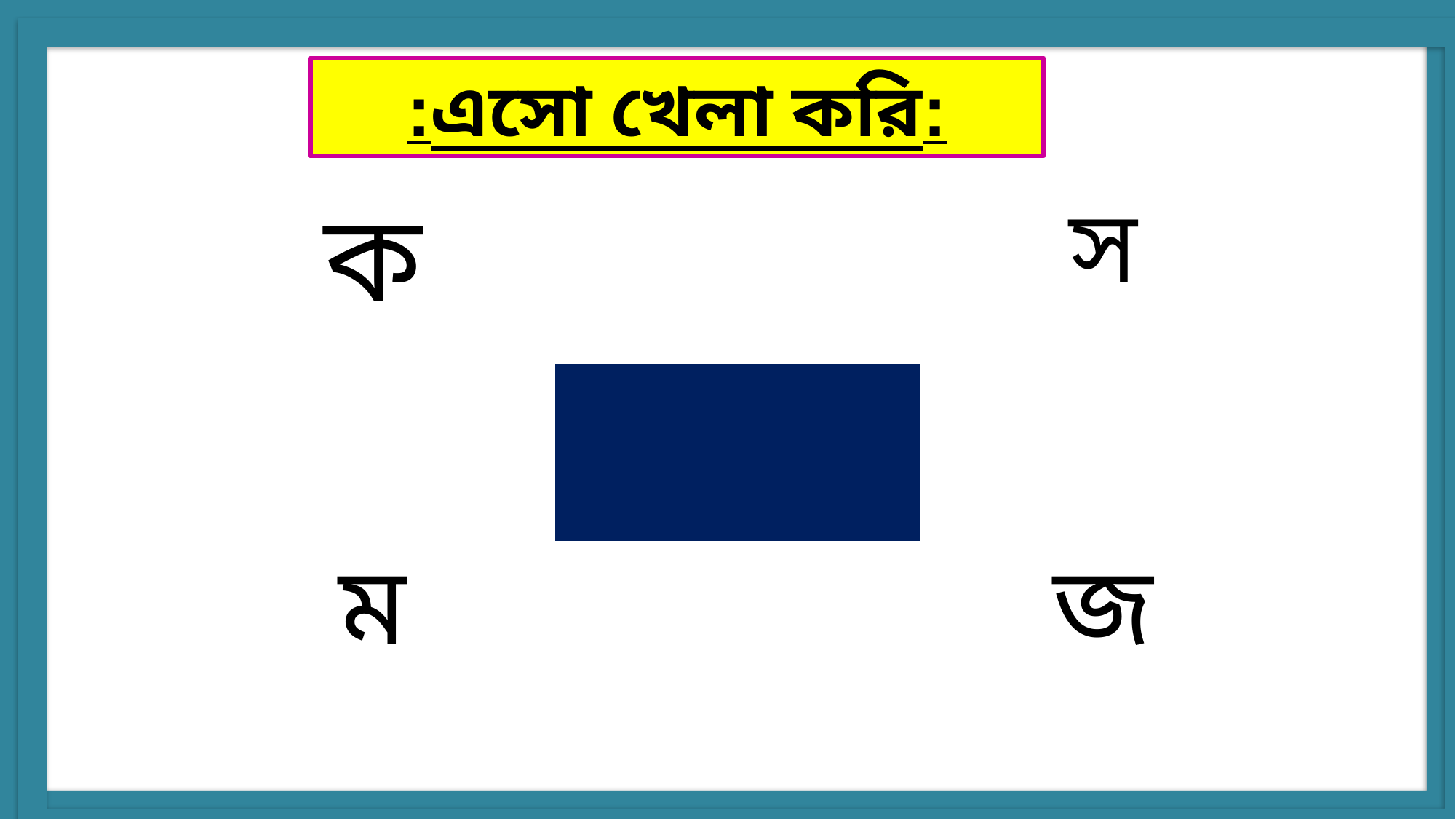

:এসো খেলা করি:
| ক |  | স |
| --- | --- | --- |
|  |  |  |
| ম |  | জ |